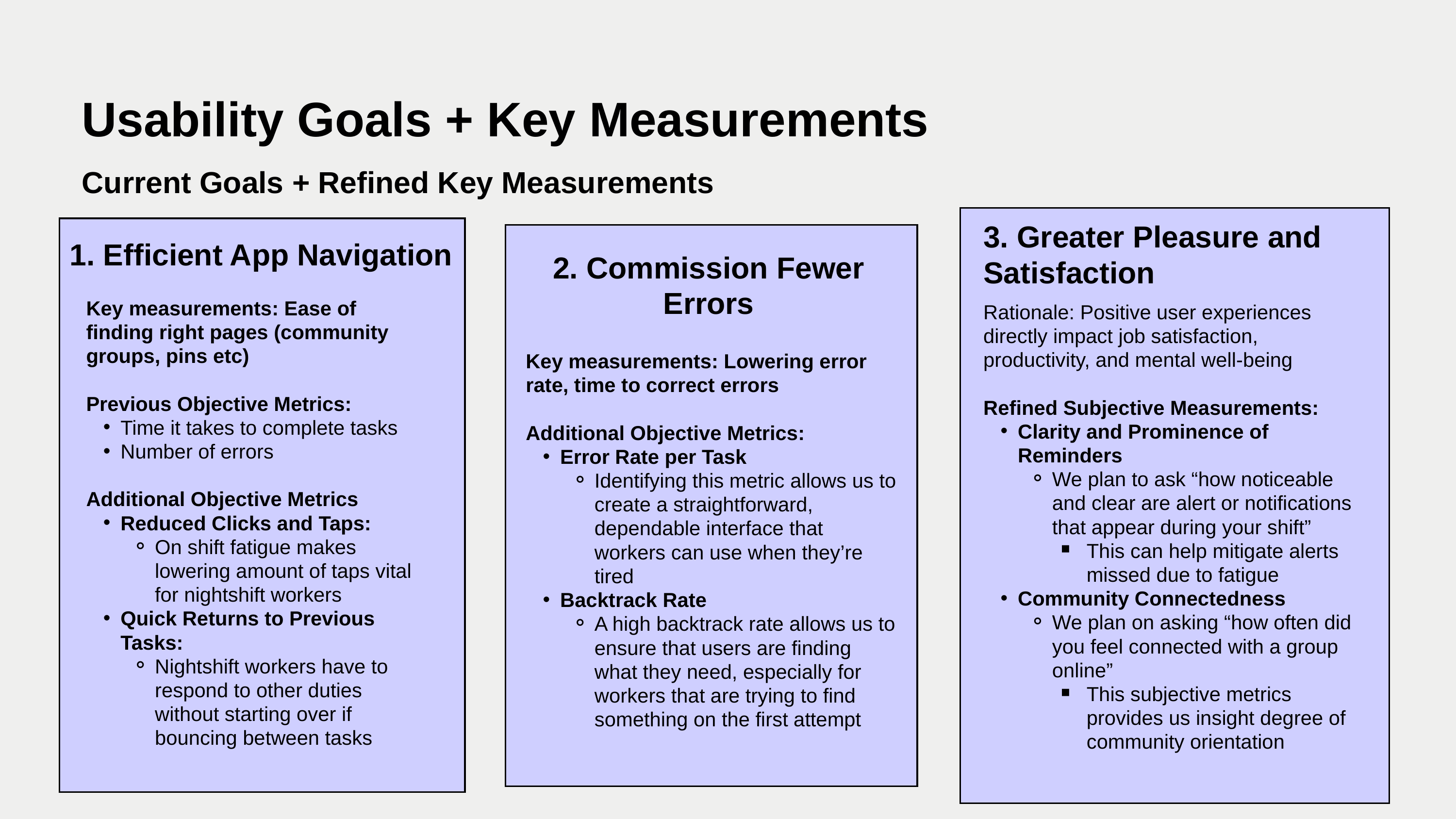

Usability Goals + Key Measurements
Current Goals + Refined Key Measurements

3. Greater Pleasure and Satisfaction

1. Efficient App Navigation
2. Commission Fewer Errors
Key measurements: Ease of finding right pages (community groups, pins etc)

Previous Objective Metrics:
Time it takes to complete tasks
Number of errors

Additional Objective Metrics
Reduced Clicks and Taps:
On shift fatigue makes lowering amount of taps vital for nightshift workers
Quick Returns to Previous Tasks:
Nightshift workers have to respond to other duties without starting over if bouncing between tasks

Rationale: Positive user experiences directly impact job satisfaction, productivity, and mental well-being

Refined Subjective Measurements:
Clarity and Prominence of Reminders
We plan to ask “how noticeable and clear are alert or notifications that appear during your shift”
This can help mitigate alerts missed due to fatigue
Community Connectedness
We plan on asking “how often did you feel connected with a group online”
This subjective metrics provides us insight degree of community orientation

Key measurements: Lowering error rate, time to correct errors

Additional Objective Metrics:
Error Rate per Task
Identifying this metric allows us to create a straightforward, dependable interface that workers can use when they’re tired
Backtrack Rate
A high backtrack rate allows us to ensure that users are finding what they need, especially for workers that are trying to find something on the first attempt